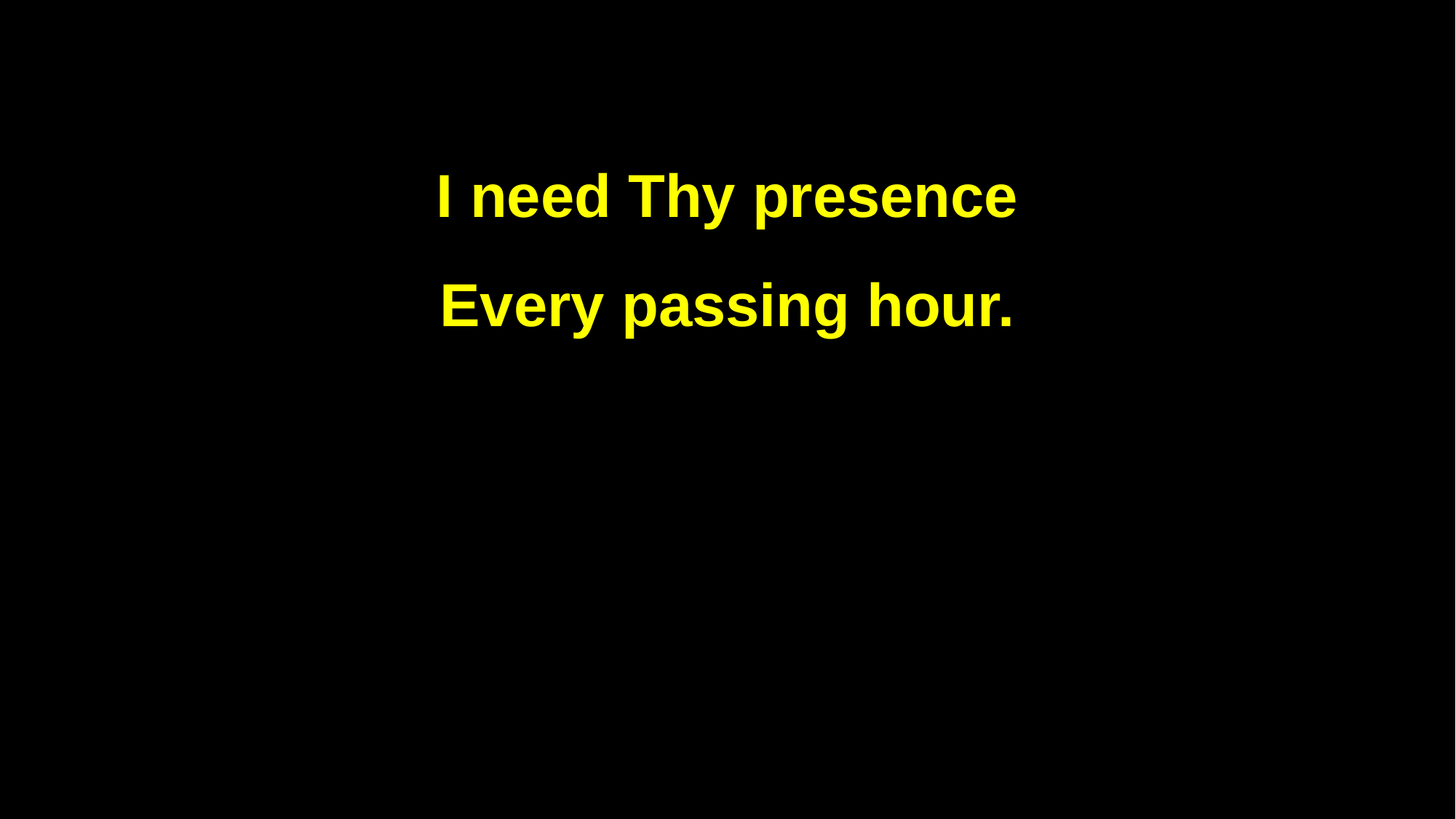

I need Thy presence
Every passing hour.